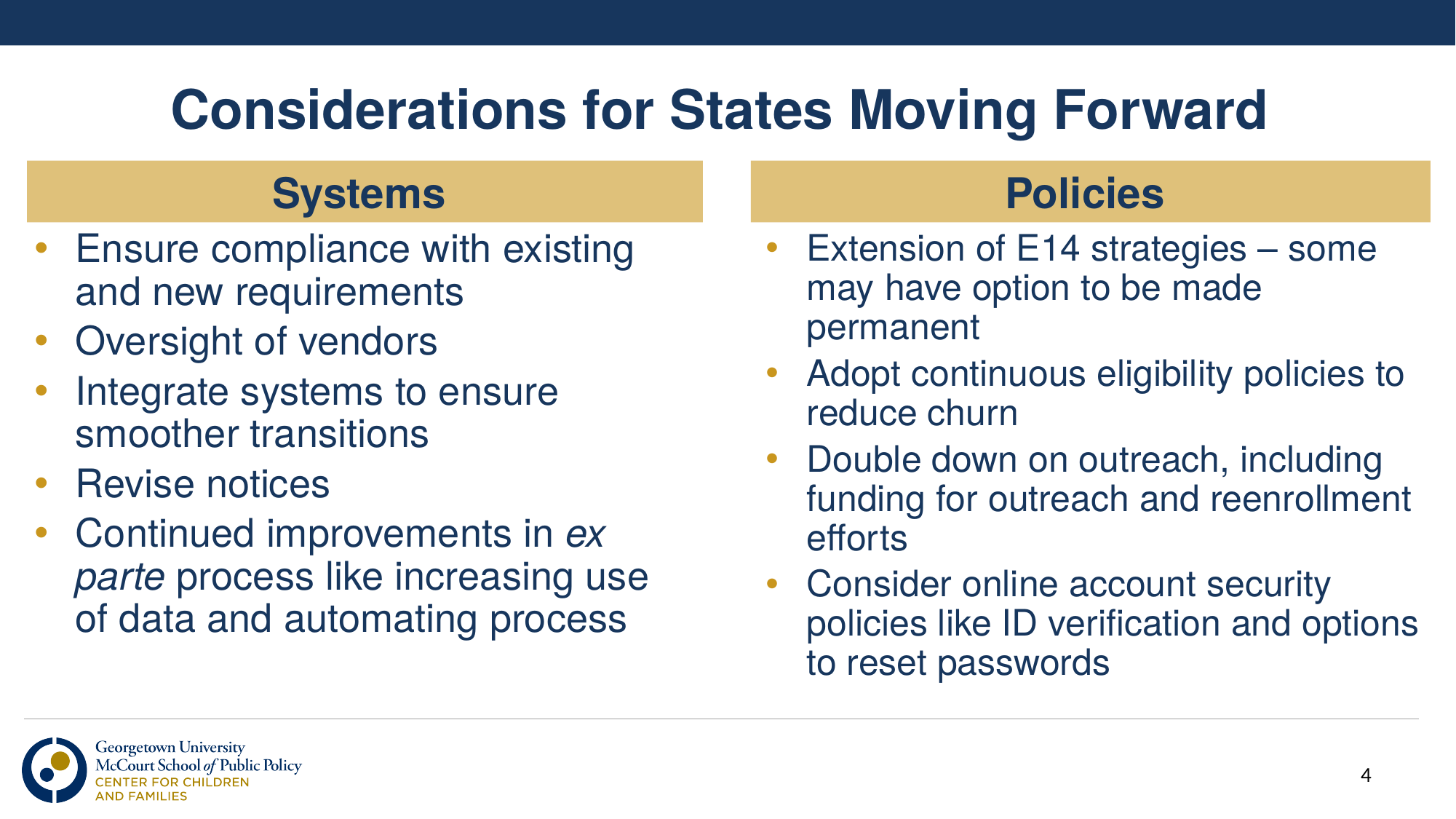

# Considerations for States Moving Forward
Systems
Policies
Ensure compliance with existing and new requirements
Oversight of vendors
Integrate systems to ensure smoother transitions
Revise notices
Continued improvements in ex parte process like increasing use of data and automating process
Extension of E14 strategies – some may have option to be made permanent
Adopt continuous eligibility policies to reduce churn
Double down on outreach, including funding for outreach and reenrollment efforts
Consider online account security policies like ID verification and options to reset passwords
4